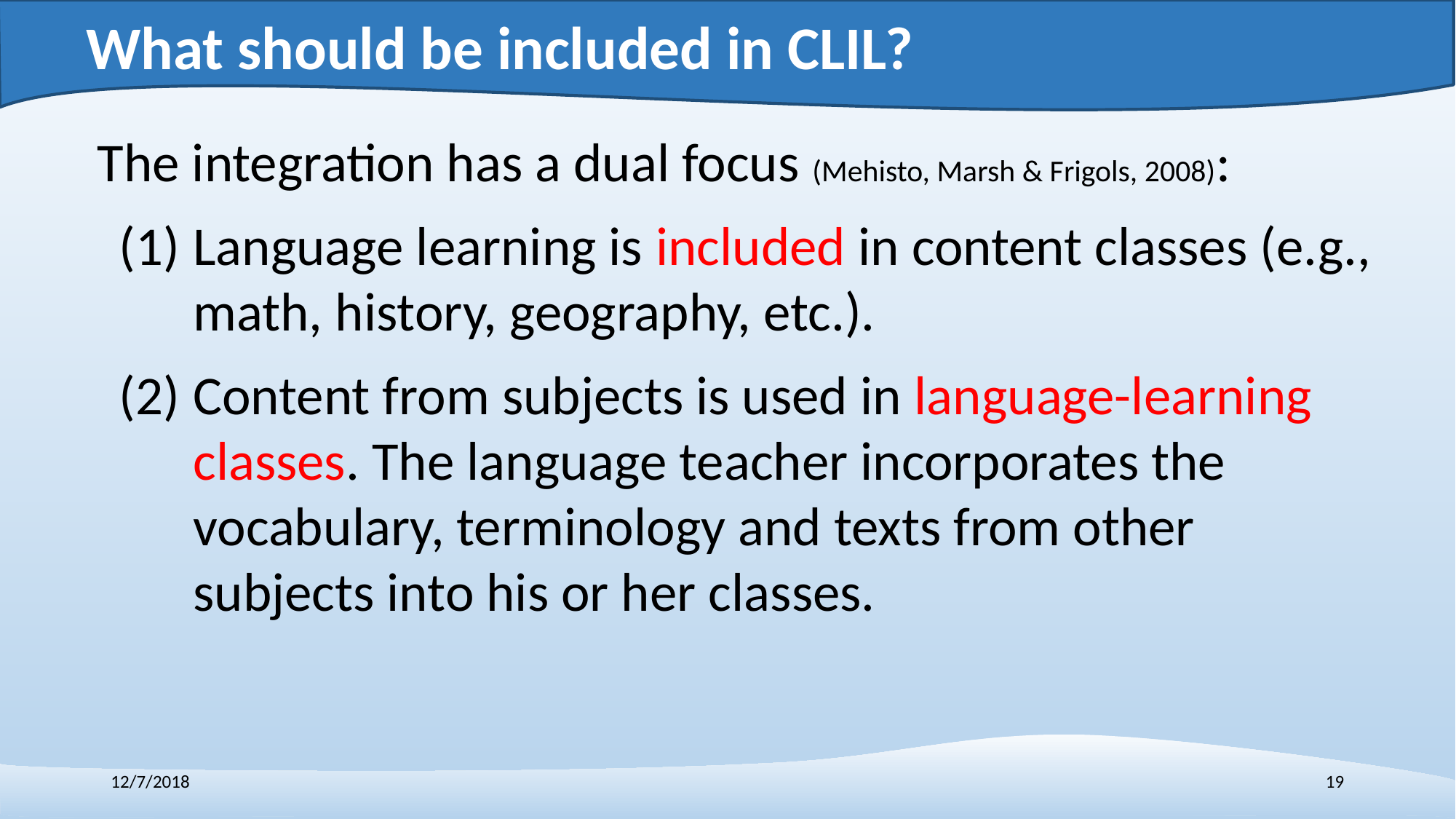

# What should be included in CLIL?
The integration has a dual focus (Mehisto, Marsh & Frigols, 2008):
(1)	Language learning is included in content classes (e.g., math, history, geography, etc.).
(2)	Content from subjects is used in language-learning classes. The language teacher incorporates the vocabulary, terminology and texts from other subjects into his or her classes.
12/7/2018

19